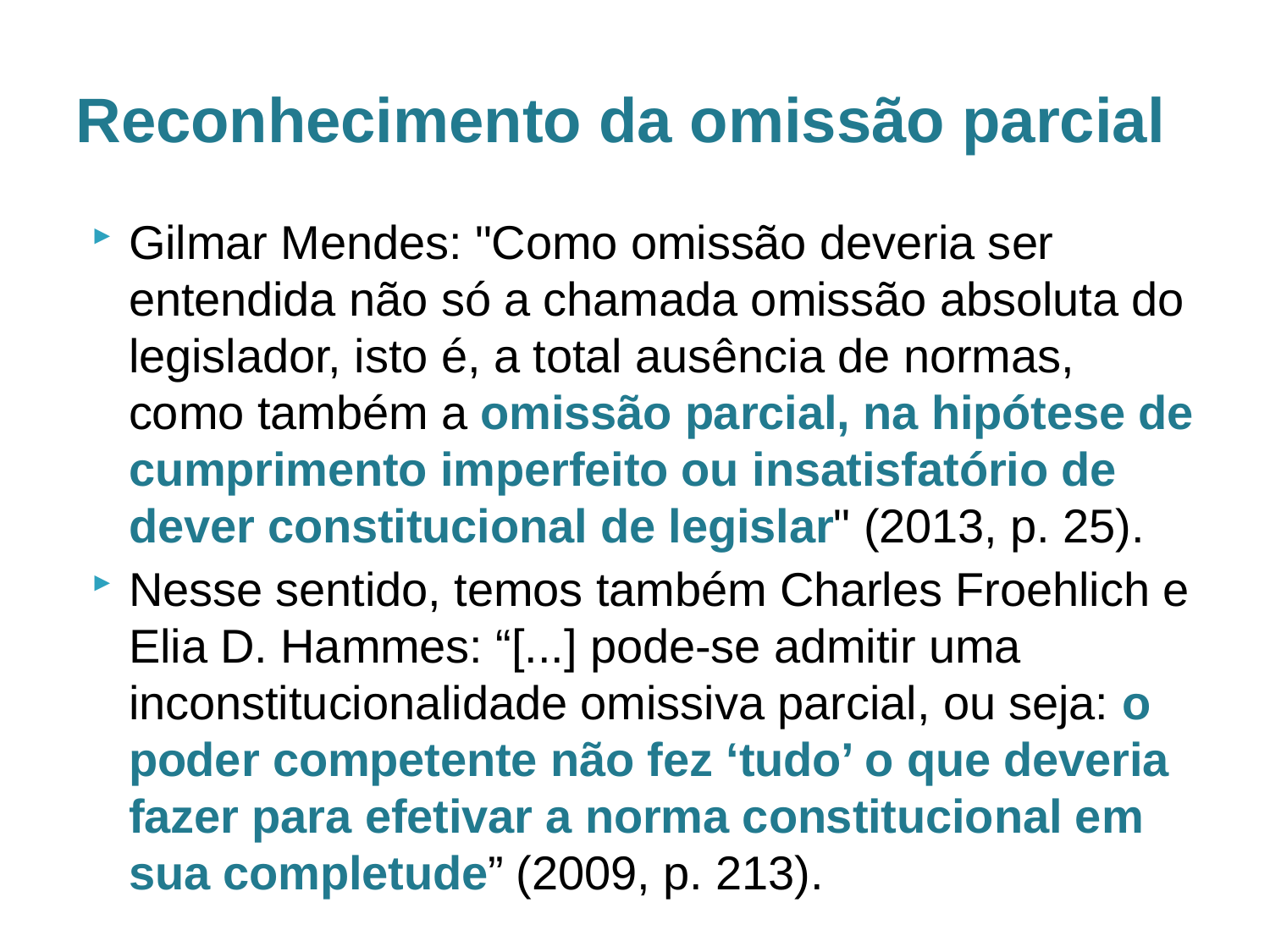

# Reconhecimento da omissão parcial
Gilmar Mendes: "Como omissão deveria ser entendida não só a chamada omissão absoluta do legislador, isto é, a total ausência de normas, como também a omissão parcial, na hipótese de cumprimento imperfeito ou insatisfatório de dever constitucional de legislar" (2013, p. 25).
Nesse sentido, temos também Charles Froehlich e Elia D. Hammes: “[...] pode-se admitir uma inconstitucionalidade omissiva parcial, ou seja: o poder competente não fez ‘tudo’ o que deveria fazer para efetivar a norma constitucional em sua completude” (2009, p. 213).